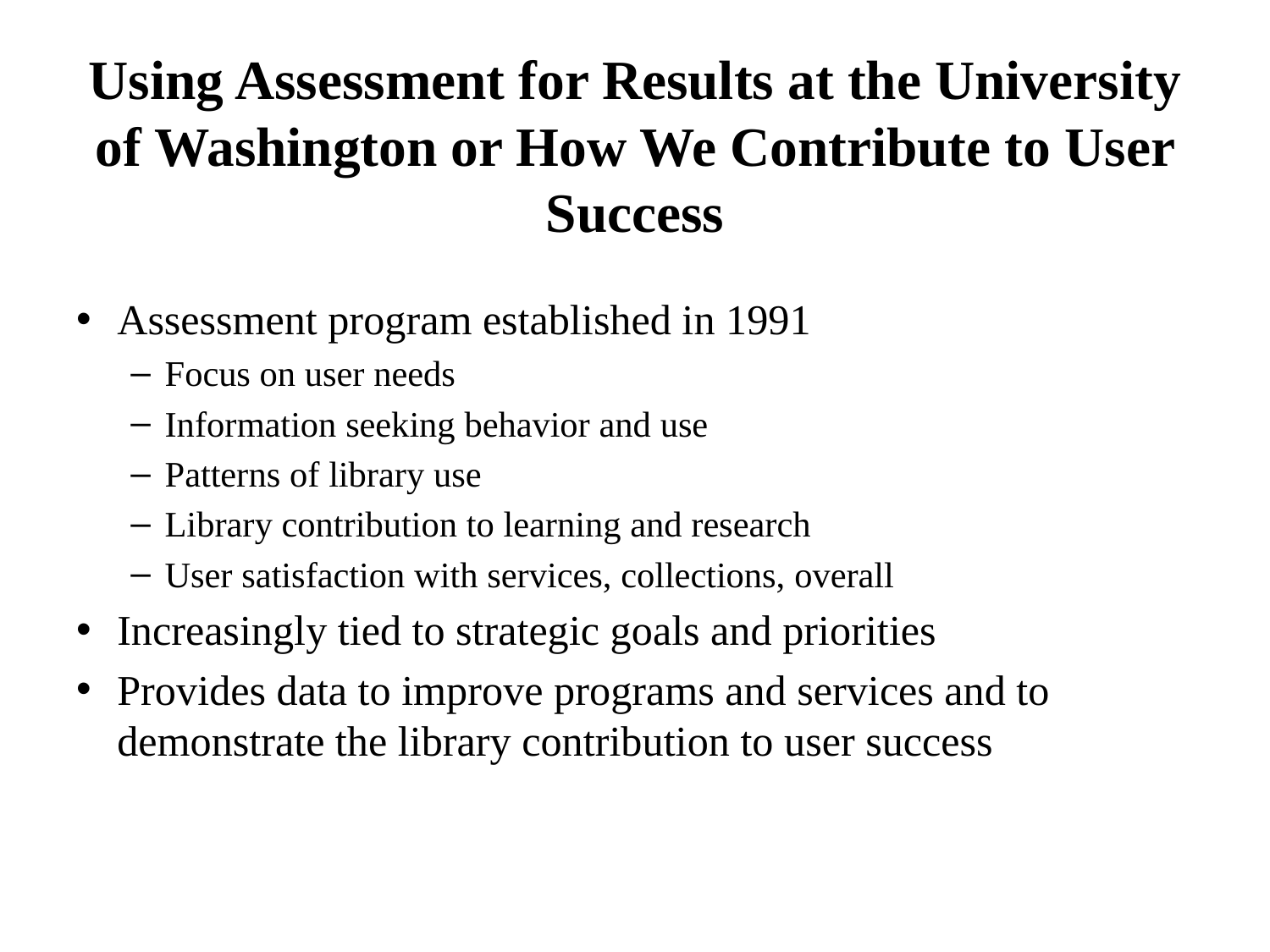

# Using Assessment for Results at the University of Washington or How We Contribute to User Success
Assessment program established in 1991
Focus on user needs
Information seeking behavior and use
Patterns of library use
Library contribution to learning and research
User satisfaction with services, collections, overall
Increasingly tied to strategic goals and priorities
Provides data to improve programs and services and to demonstrate the library contribution to user success